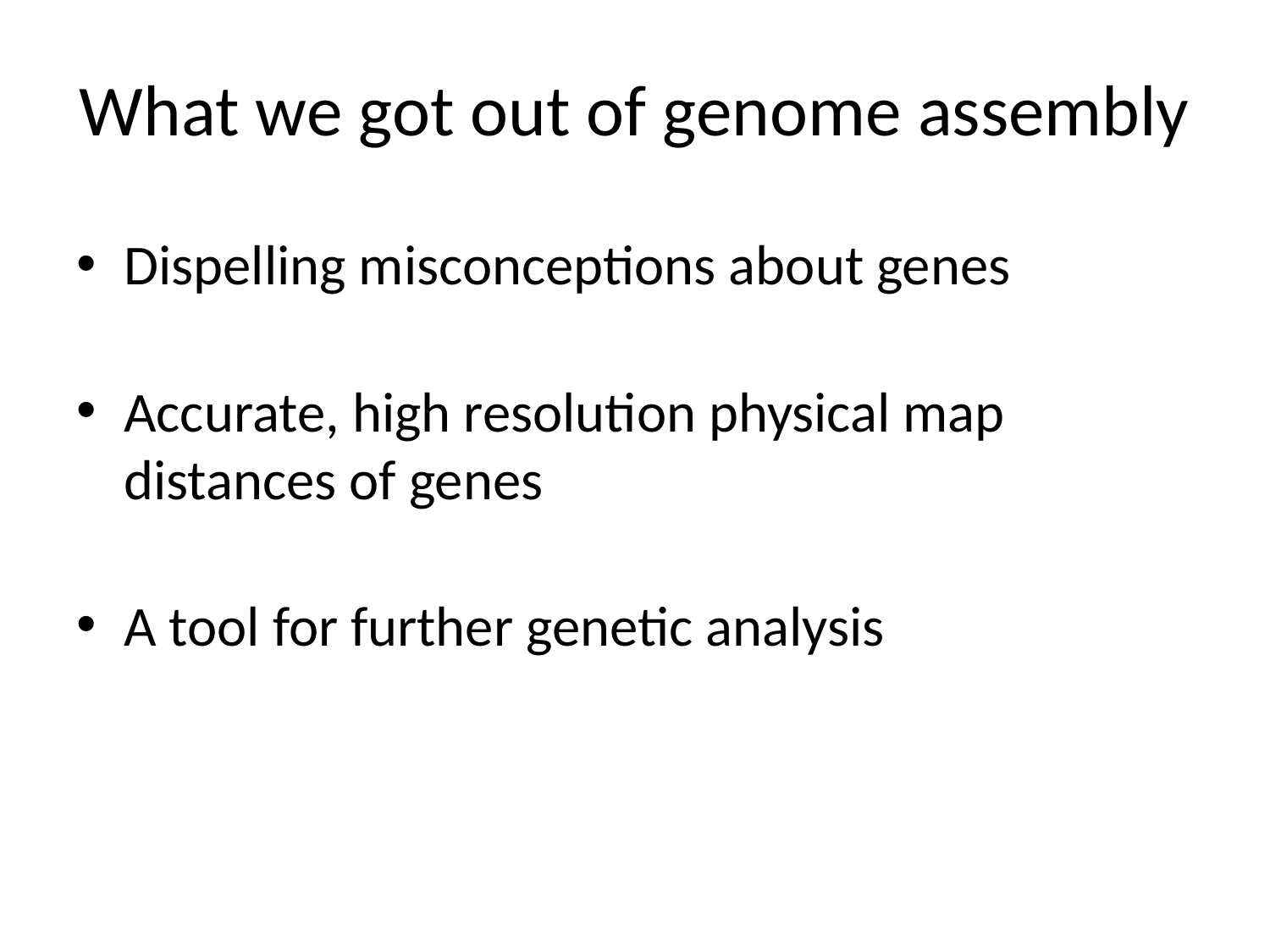

# What we got out of genome assembly
Dispelling misconceptions about genes
Accurate, high resolution physical map distances of genes
A tool for further genetic analysis